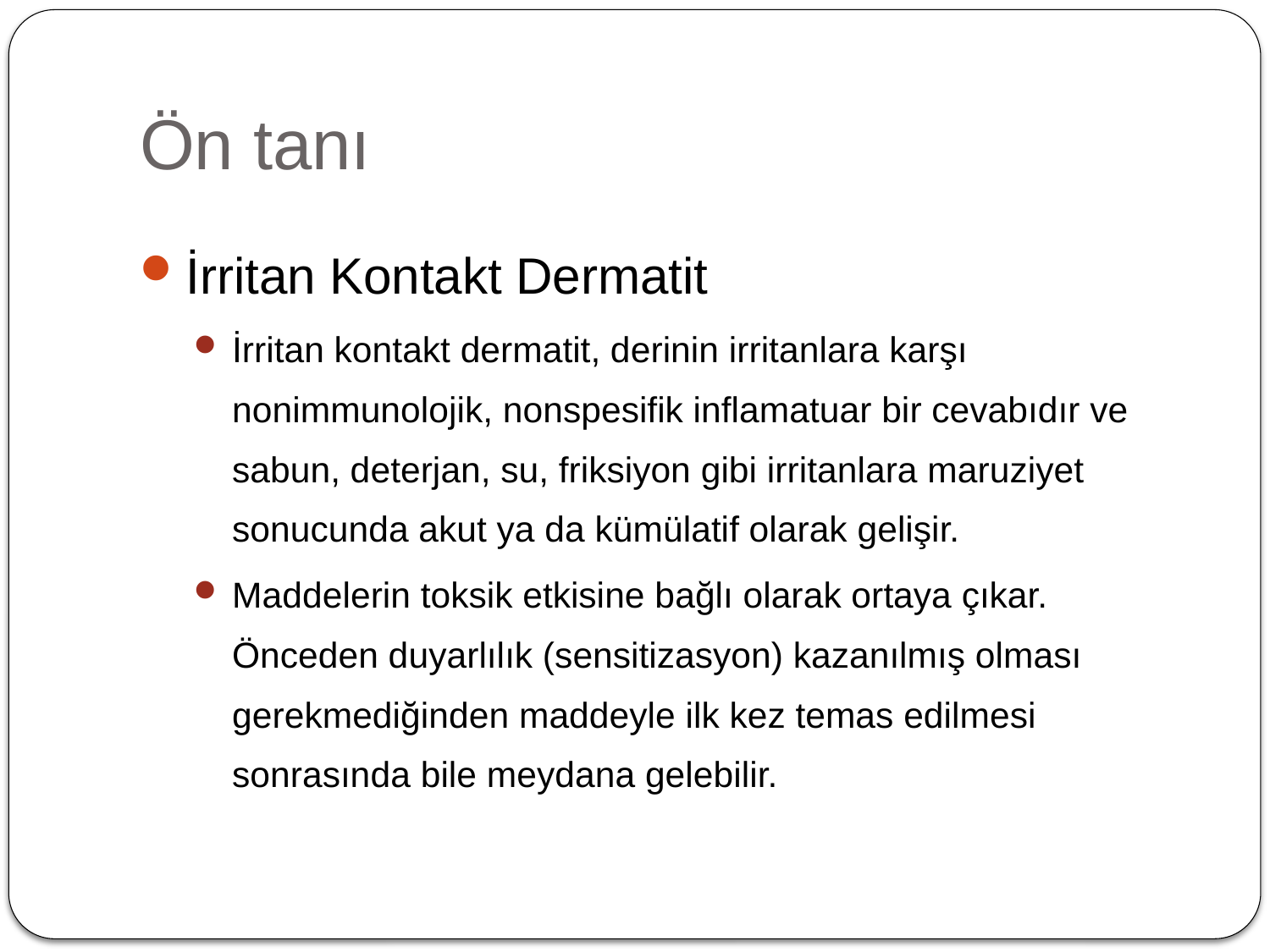

# Ön tanı
İrritan Kontakt Dermatit
İrritan kontakt dermatit, derinin irritanlara karşı nonimmunolojik, nonspesifik inflamatuar bir cevabıdır ve sabun, deterjan, su, friksiyon gibi irritanlara maruziyet sonucunda akut ya da kümülatif olarak gelişir.
Maddelerin toksik etkisine bağlı olarak ortaya çıkar. Önceden duyarlılık (sensitizasyon) kazanılmış olması gerekmediğinden maddeyle ilk kez temas edilmesi sonrasında bile meydana gelebilir.